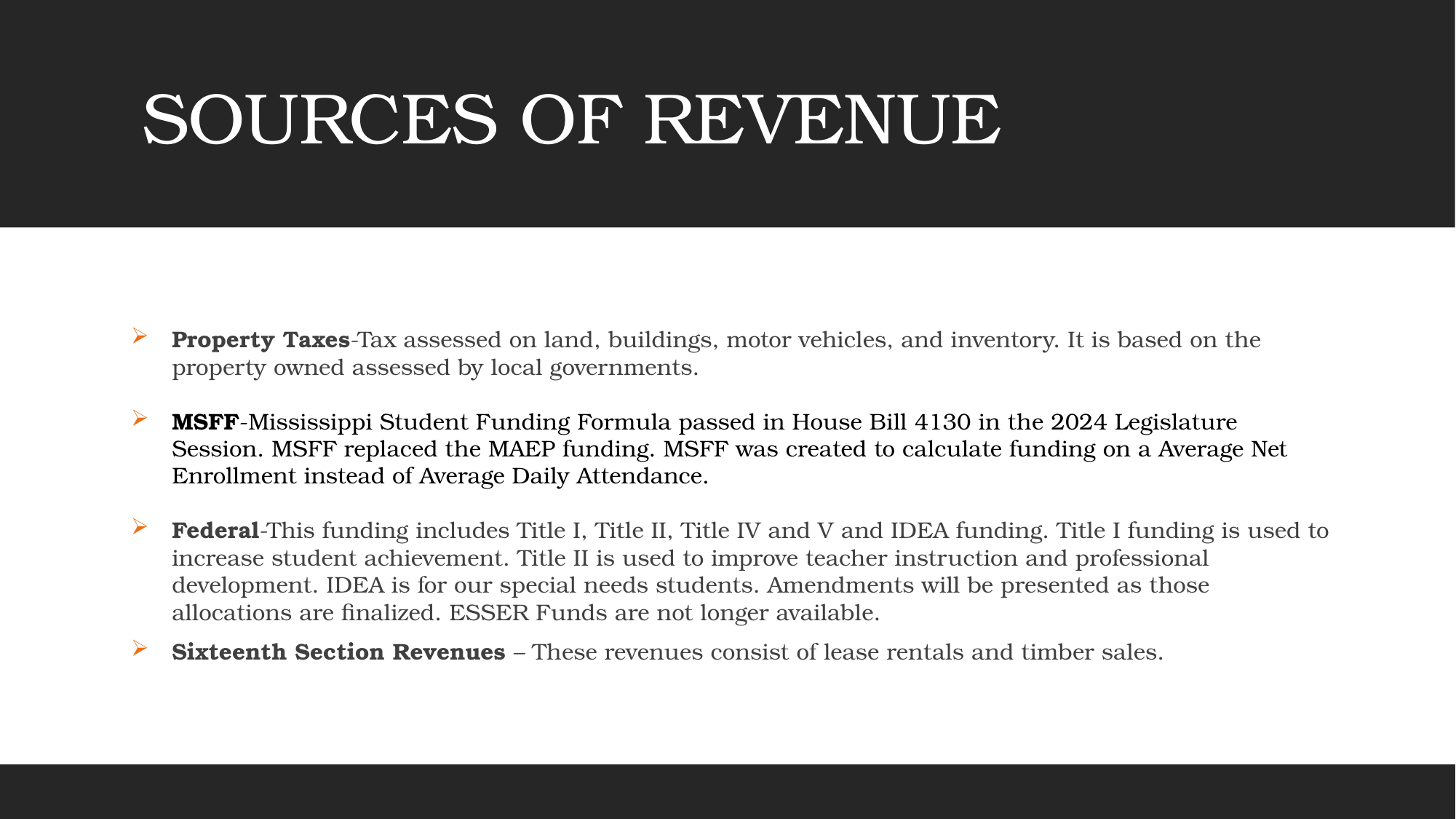

# SOURCES OF REVENUE
Property Taxes-Tax assessed on land, buildings, motor vehicles, and inventory. It is based on the property owned assessed by local governments.

MSFF-Mississippi Student Funding Formula passed in House Bill 4130 in the 2024 Legislature Session. MSFF replaced the MAEP funding. MSFF was created to calculate funding on a Average Net Enrollment instead of Average Daily Attendance.

Federal-This funding includes Title I, Title II, Title IV and V and IDEA funding. Title I funding is used to increase student achievement. Title II is used to improve teacher instruction and professional development. IDEA is for our special needs students. Amendments will be presented as those allocations are finalized. ESSER Funds are not longer available.
Sixteenth Section Revenues – These revenues consist of lease rentals and timber sales.